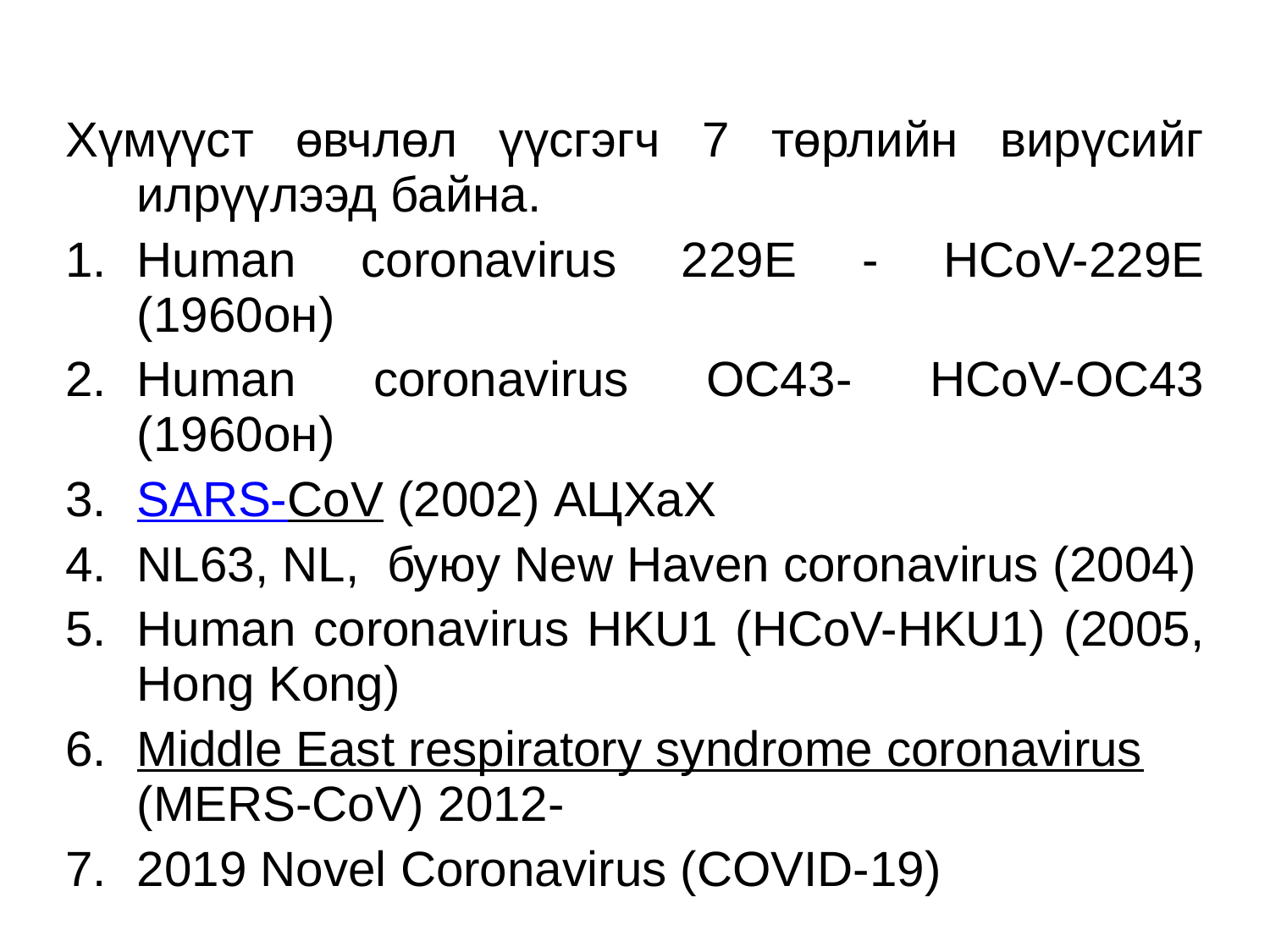

Хүмүүст өвчлөл үүсгэгч 7 төрлийн вирүсийг илрүүлээд байна.
Нuman coronavirus 229E - HCoV-229E (1960он)
Нuman coronavirus OC43- HCoV-OC43 (1960он)
SARS-CoV (2002) АЦХаХ
NL63, NL,  буюу New Haven coronavirus (2004)
Human coronavirus HKU1 (HCoV-HKU1) (2005, Hong Kong)
Middle East respiratory syndrome coronavirus (MERS-CoV) 2012-
2019 Novel Coronavirus (COVID-19)